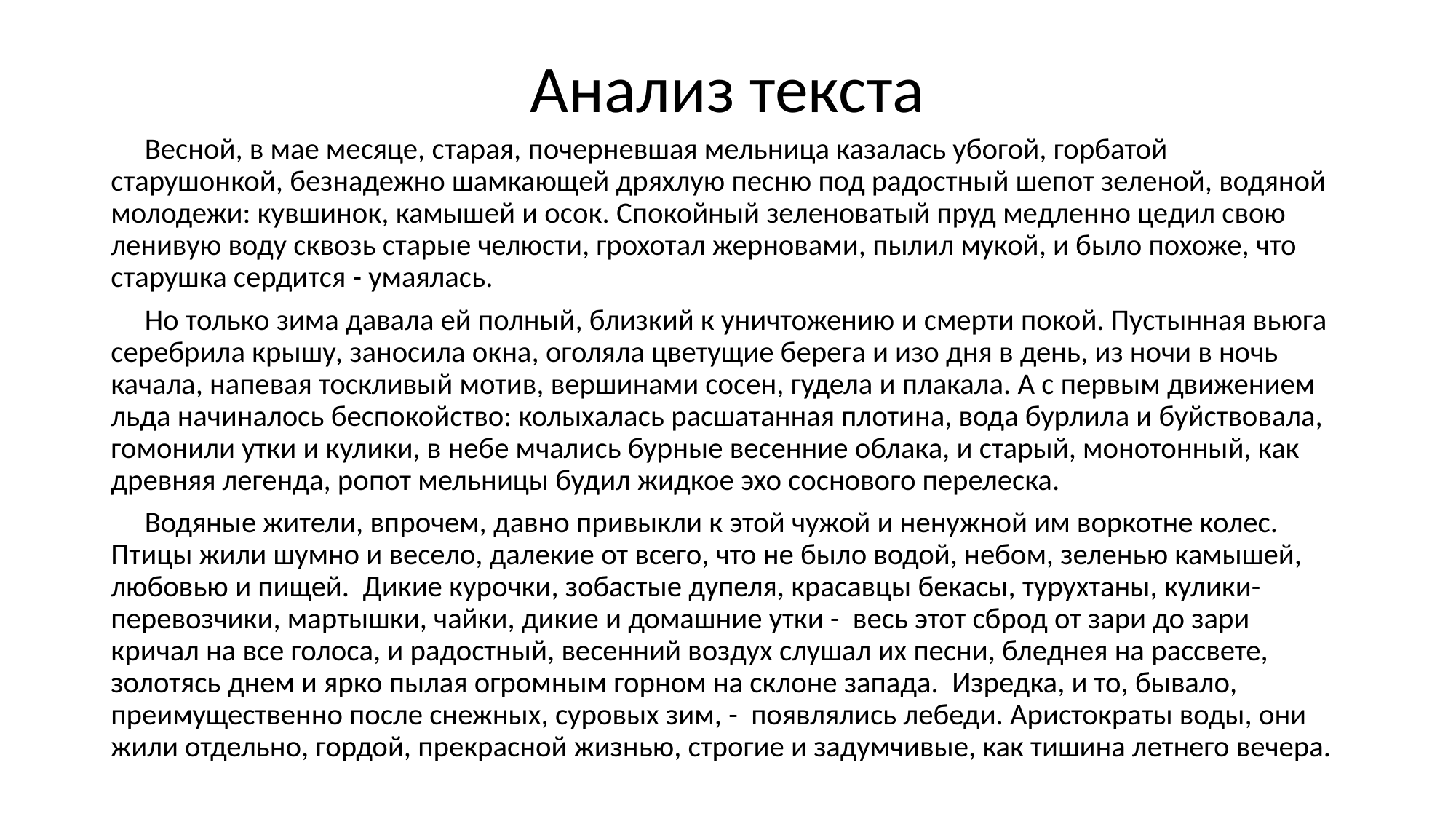

# Анализ текста
     Весной, в мае месяце, старая, почерневшая мельница казалась убогой, горбатой старушонкой, безнадежно шамкающей дряхлую песню под радостный шепот зеленой, водяной молодежи: кувшинок, камышей и осок. Спокойный зеленоватый пруд медленно цедил свою ленивую воду сквозь старые челюсти, грохотал жерновами, пылил мукой, и было похоже, что старушка сердится - умаялась.
     Но только зима давала ей полный, близкий к уничтожению и смерти покой. Пустынная вьюга серебрила крышу, заносила окна, оголяла цветущие берега и изо дня в день, из ночи в ночь качала, напевая тоскливый мотив, вершинами сосен, гудела и плакала. А с первым движением льда начиналось беспокойство: колыхалась расшатанная плотина, вода бурлила и буйствовала, гомонили утки и кулики, в небе мчались бурные весенние облака, и старый, монотонный, как древняя легенда, ропот мельницы будил жидкое эхо соснового перелеска.
     Водяные жители, впрочем, давно привыкли к этой чужой и ненужной им воркотне колес.  Птицы жили шумно и весело, далекие от всего, что не было водой, небом, зеленью камышей, любовью и пищей.  Дикие курочки, зобастые дупеля, красавцы бекасы, турухтаны, кулики-перевозчики, мартышки, чайки, дикие и домашние утки -  весь этот сброд от зари до зари кричал на все голоса, и радостный, весенний воздух слушал их песни, бледнея на рассвете, золотясь днем и ярко пылая огромным горном на склоне запада.  Изредка, и то, бывало, преимущественно после снежных, суровых зим, -  появлялись лебеди. Аристократы воды, они жили отдельно, гордой, прекрасной жизнью, строгие и задумчивые, как тишина летнего вечера.